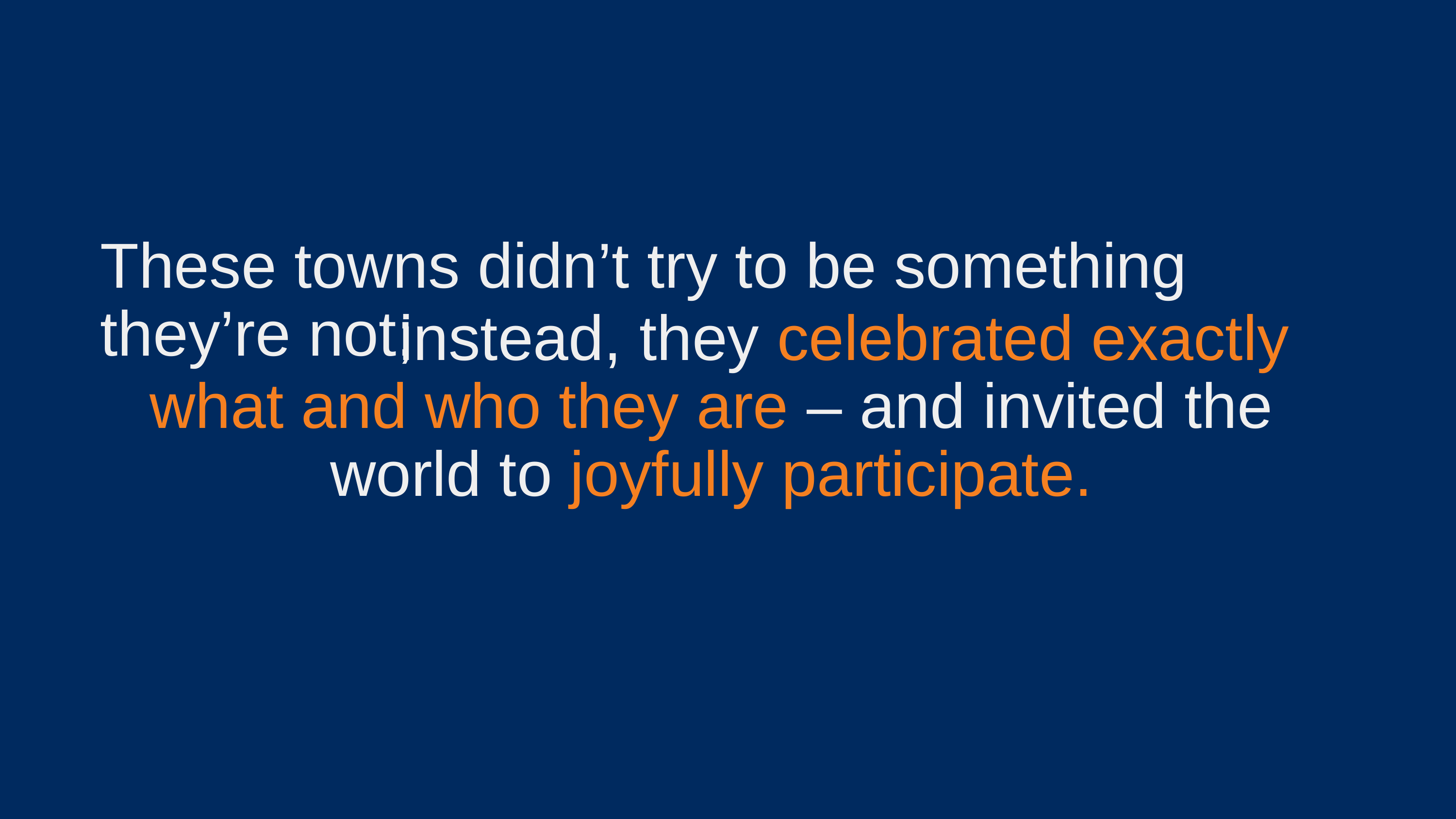

These towns didn’t try to be something they’re not;
               instead, they celebrated exactly what and who they are – and invited the world to joyfully participate.